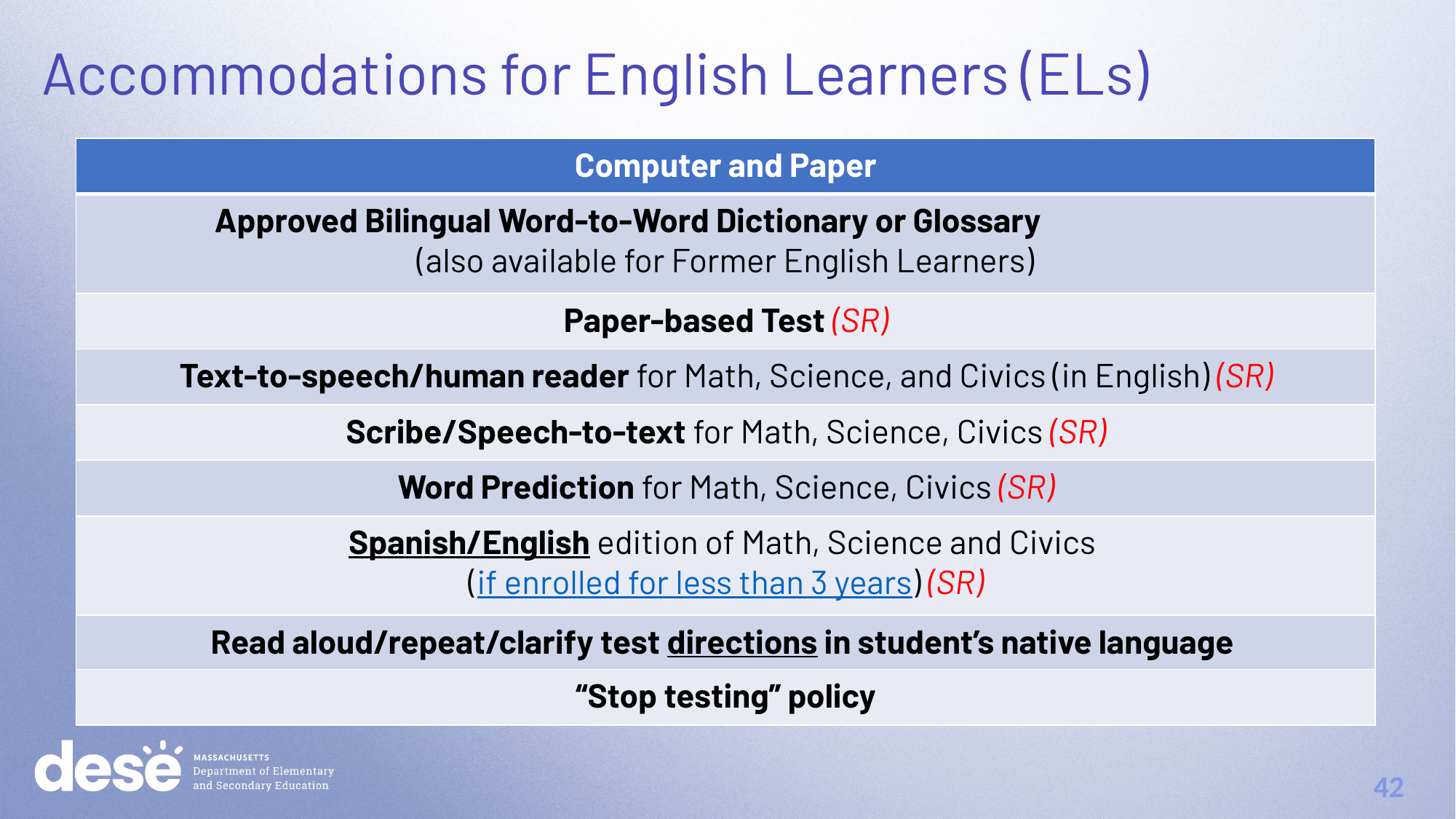

Accommodations for English Learners (ELs)
| Computer and Paper |
| --- |
| Approved Bilingual Word-to-Word Dictionary or Glossary (also available for Former English Learners) |
| Paper-based Test (SR) |
| Text-to-speech/human reader for Math, Science, and Civics (in English) (SR) |
| Scribe/Speech-to-text for Math, Science, Civics (SR) |
| Word Prediction for Math, Science, Civics (SR) |
| Spanish/English edition of Math, Science and Civics (if enrolled for less than 3 years) (SR) |
| Read aloud/repeat/clarify test directions in student’s native language |
| “Stop testing” policy |